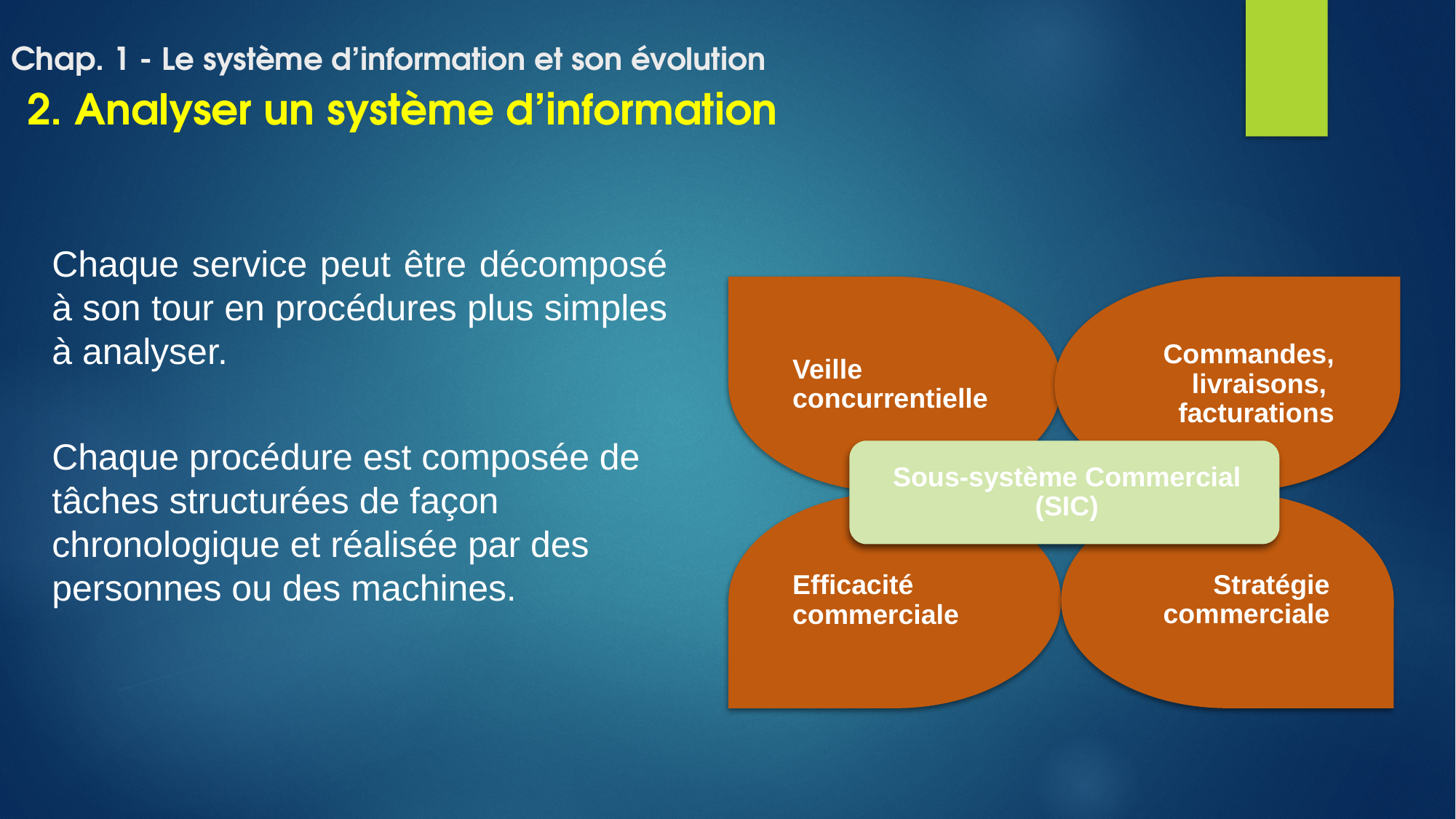

# Chap. 1 - Le système d’information et son évolution
2. Analyser un système d’information
Chaque service peut être décomposé à son tour en procédures plus simples à analyser.

Chaque procédure est composée de tâches structurées de façon chronologique et réalisée par des personnes ou des machines.
Veille concurrentielle
Commandes, livraisons,  facturations
Efficacité commerciale
Stratégie commerciale
Sous-système Commercial (SIC)